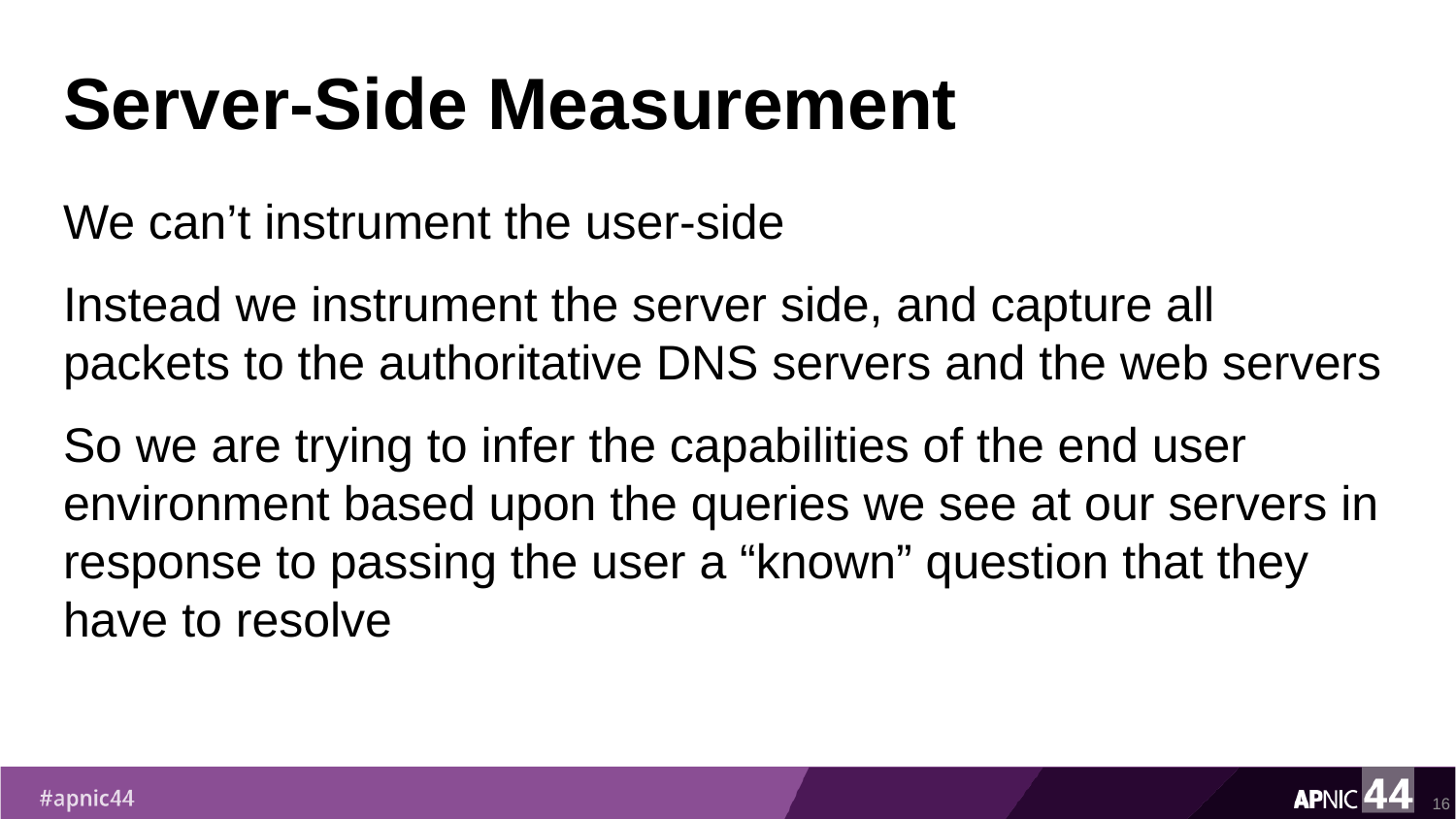

# Server-Side Measurement
We can’t instrument the user-side
Instead we instrument the server side, and capture all packets to the authoritative DNS servers and the web servers
So we are trying to infer the capabilities of the end user environment based upon the queries we see at our servers in response to passing the user a “known” question that they have to resolve

16